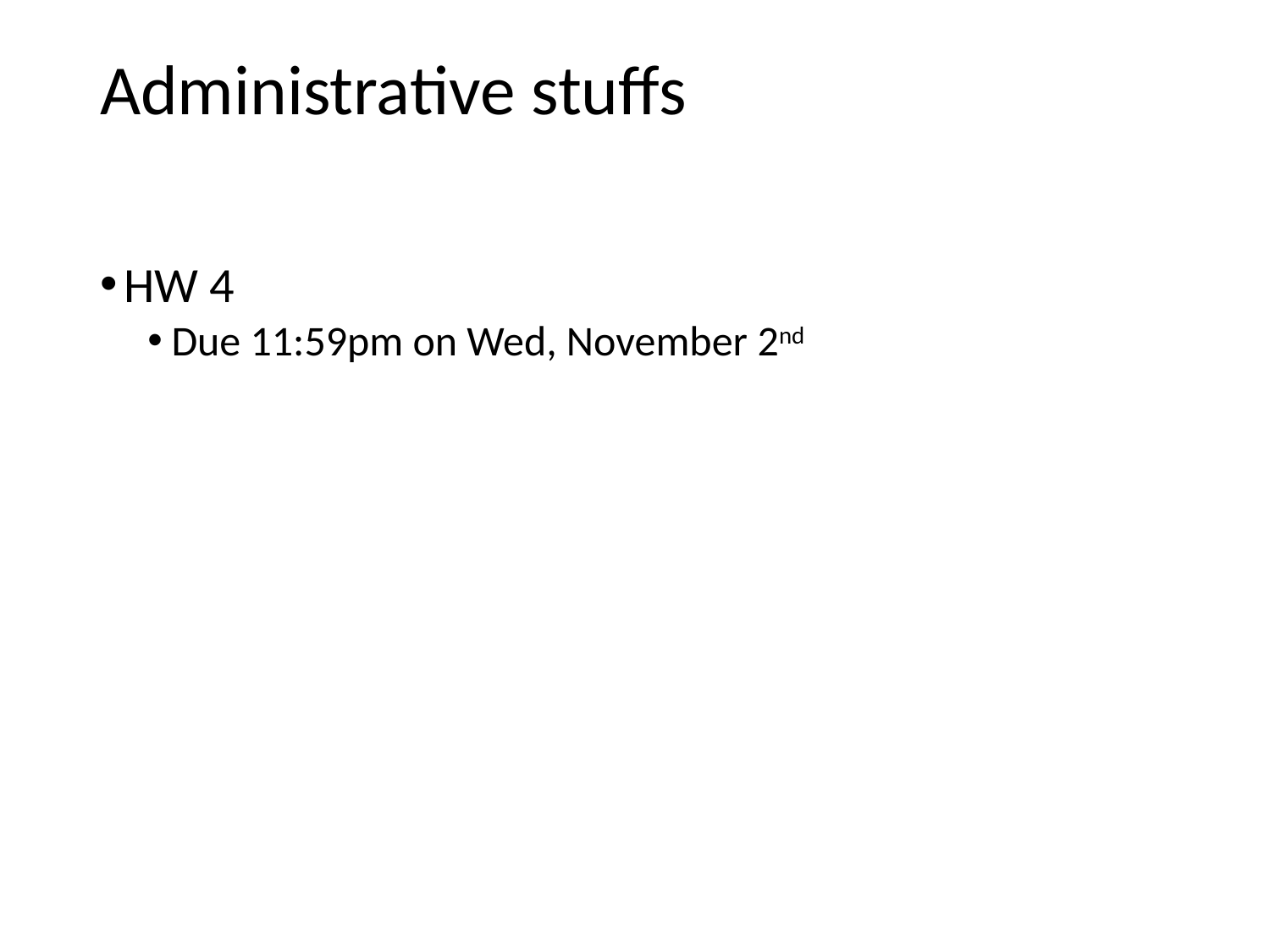

# Administrative stuffs
HW 4
Due 11:59pm on Wed, November 2nd